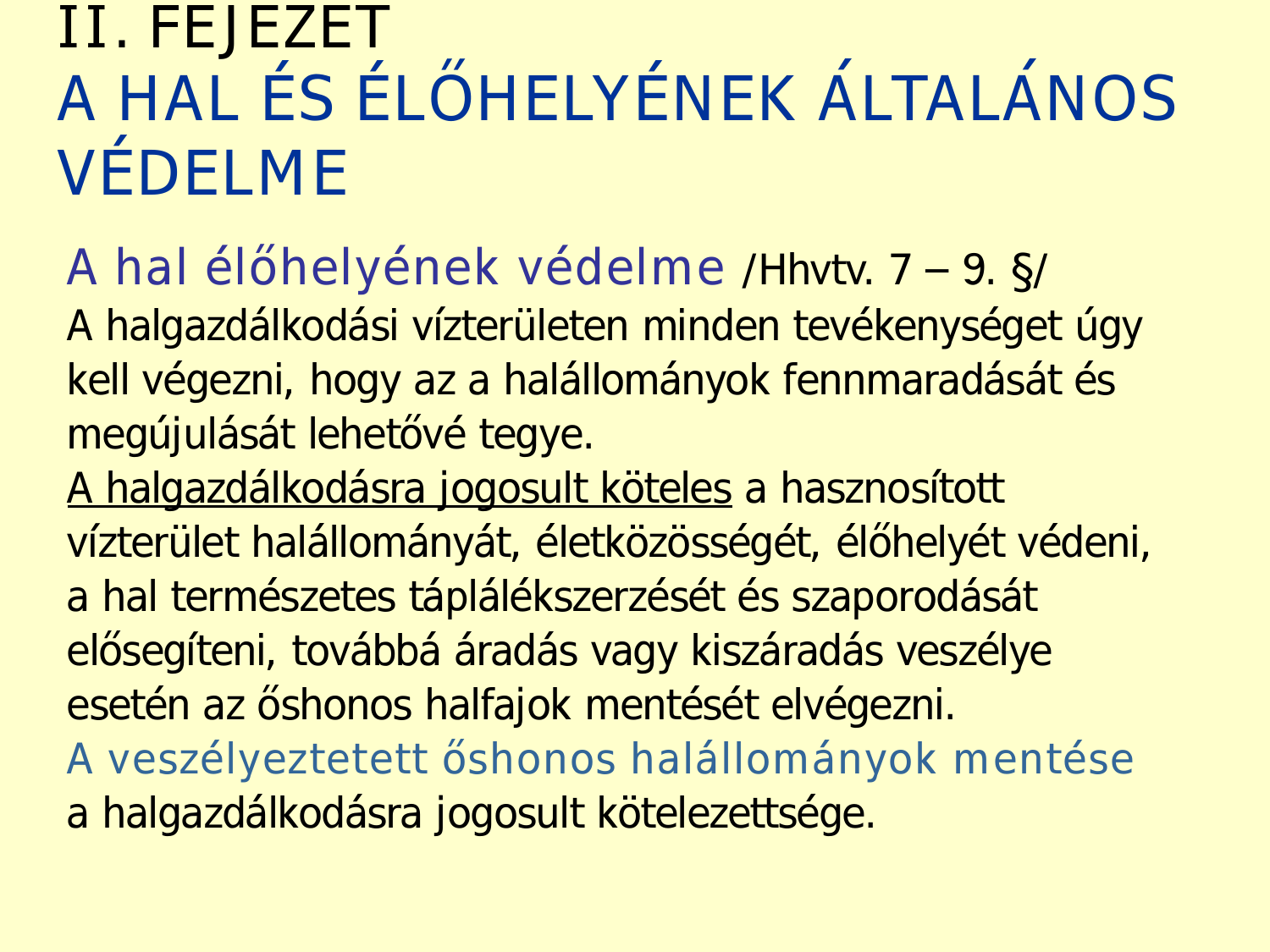

# II. FEJEZET A HAL ÉS ÉLŐHELYÉNEK ÁLTALÁNOS VÉDELME
A hal élőhelyének védelme /Hhvtv. 7 – 9. §/
A halgazdálkodási vízterületen minden tevékenységet úgy
kell végezni, hogy az a halállományok fennmaradását és
megújulását lehetővé tegye.
A halgazdálkodásra jogosult köteles a hasznosított
vízterület halállományát, életközösségét, élőhelyét védeni,
a hal természetes táplálékszerzését és szaporodását
elősegíteni, továbbá áradás vagy kiszáradás veszélye
esetén az őshonos halfajok mentését elvégezni.
A veszélyeztetett őshonos halállományok mentése
a halgazdálkodásra jogosult kötelezettsége.